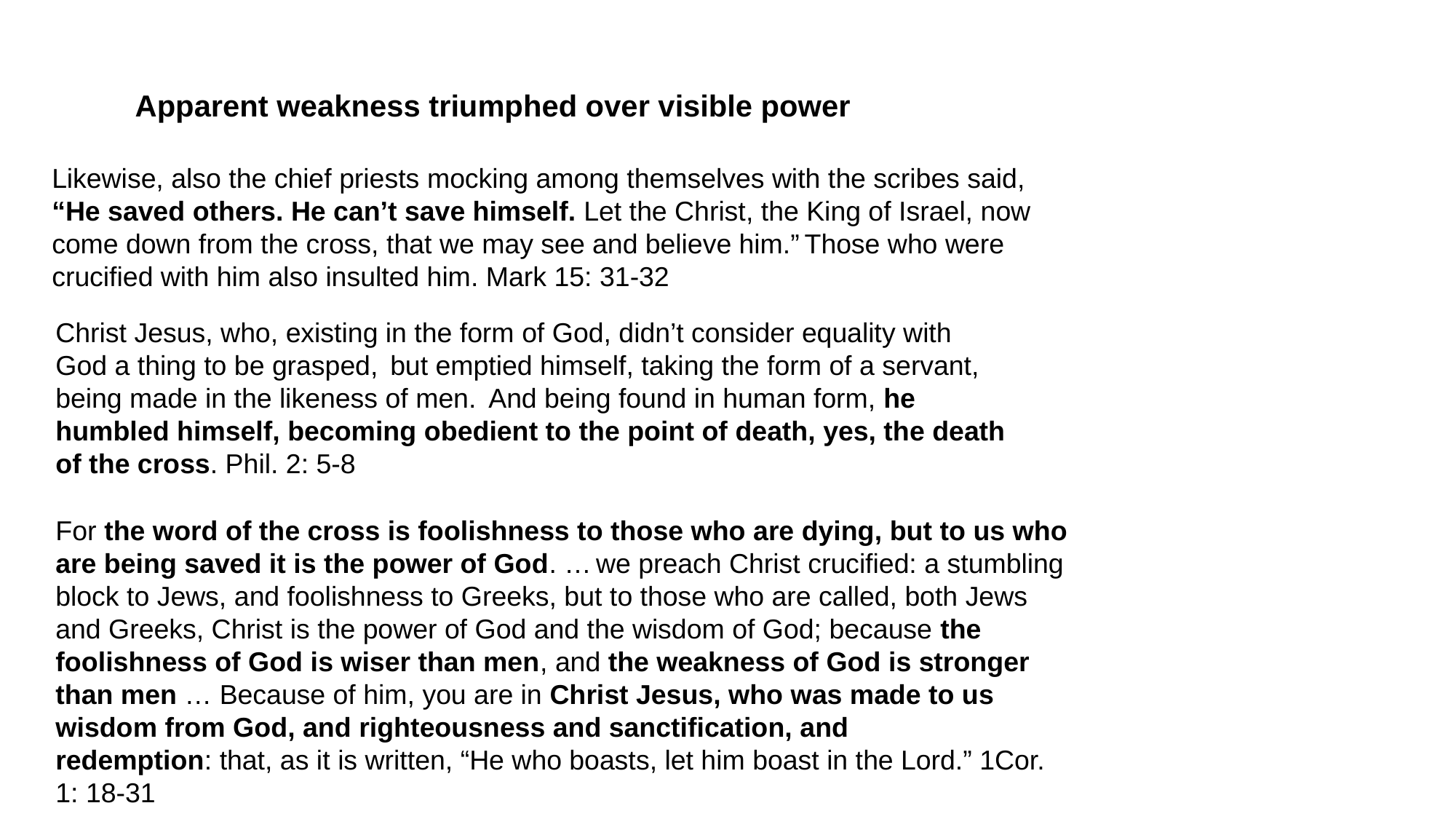

Apparent weakness triumphed over visible power
Likewise, also the chief priests mocking among themselves with the scribes said, “He saved others. He can’t save himself. Let the Christ, the King of Israel, now come down from the cross, that we may see and believe him.” Those who were crucified with him also insulted him. Mark 15: 31-32
Christ Jesus, who, existing in the form of God, didn’t consider equality with God a thing to be grasped,  but emptied himself, taking the form of a servant, being made in the likeness of men.  And being found in human form, he humbled himself, becoming obedient to the point of death, yes, the death of the cross. Phil. 2: 5-8
For the word of the cross is foolishness to those who are dying, but to us who are being saved it is the power of God. … we preach Christ crucified: a stumbling block to Jews, and foolishness to Greeks, but to those who are called, both Jews and Greeks, Christ is the power of God and the wisdom of God; because the foolishness of God is wiser than men, and the weakness of God is stronger than men … Because of him, you are in Christ Jesus, who was made to us wisdom from God, and righteousness and sanctification, and redemption: that, as it is written, “He who boasts, let him boast in the Lord.” 1Cor. 1: 18-31